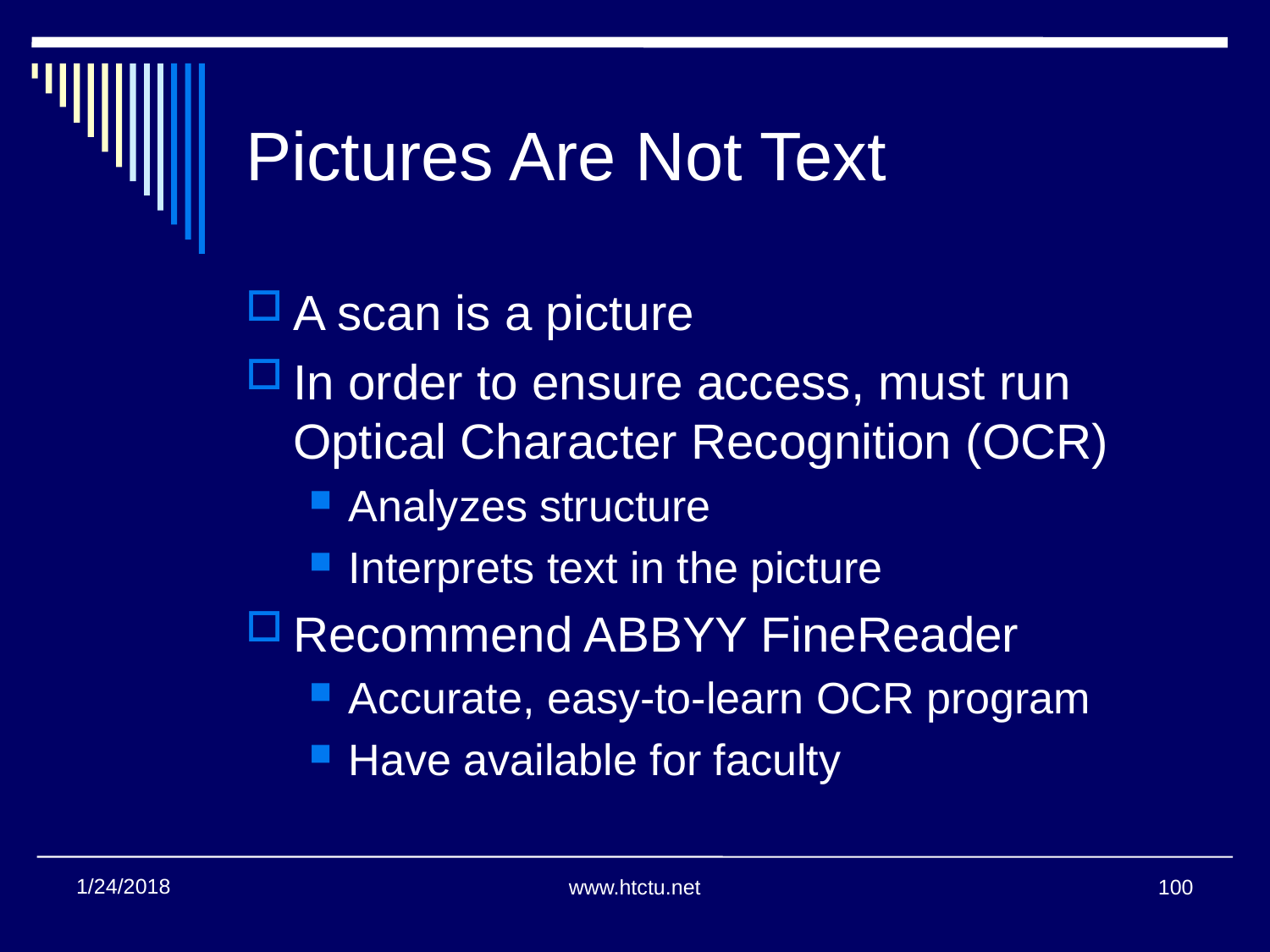

# Pictures Are Not Text
A scan is a picture
In order to ensure access, must run Optical Character Recognition (OCR)
Analyzes structure
Interprets text in the picture
Recommend ABBYY FineReader
Accurate, easy-to-learn OCR program
Have available for faculty
1/24/2018
www.htctu.net
100